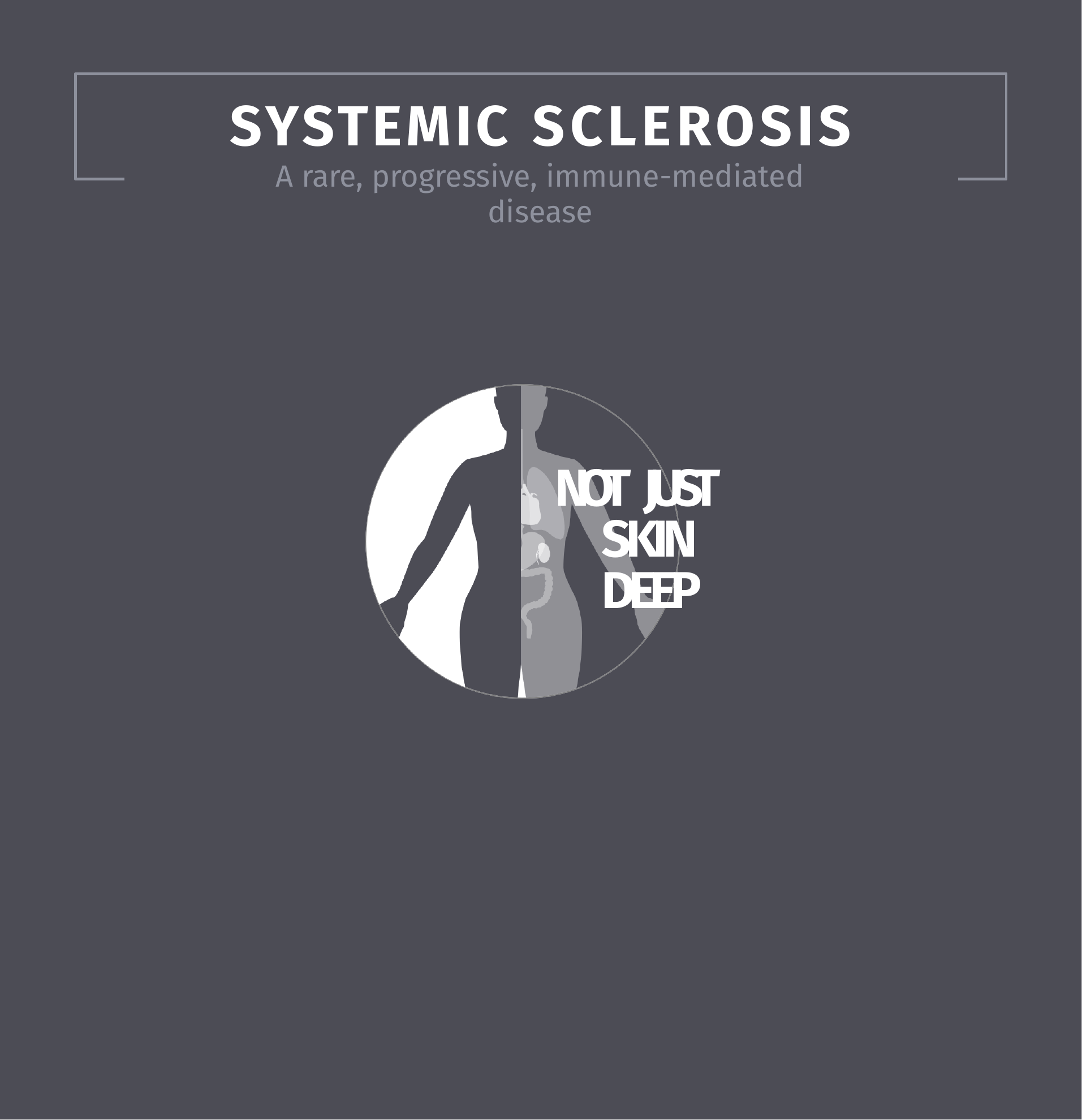

# SYSTEMIC SCLEROSIS
A rare, progressive, immune-mediated disease
NOT JUST SKIN DEEP